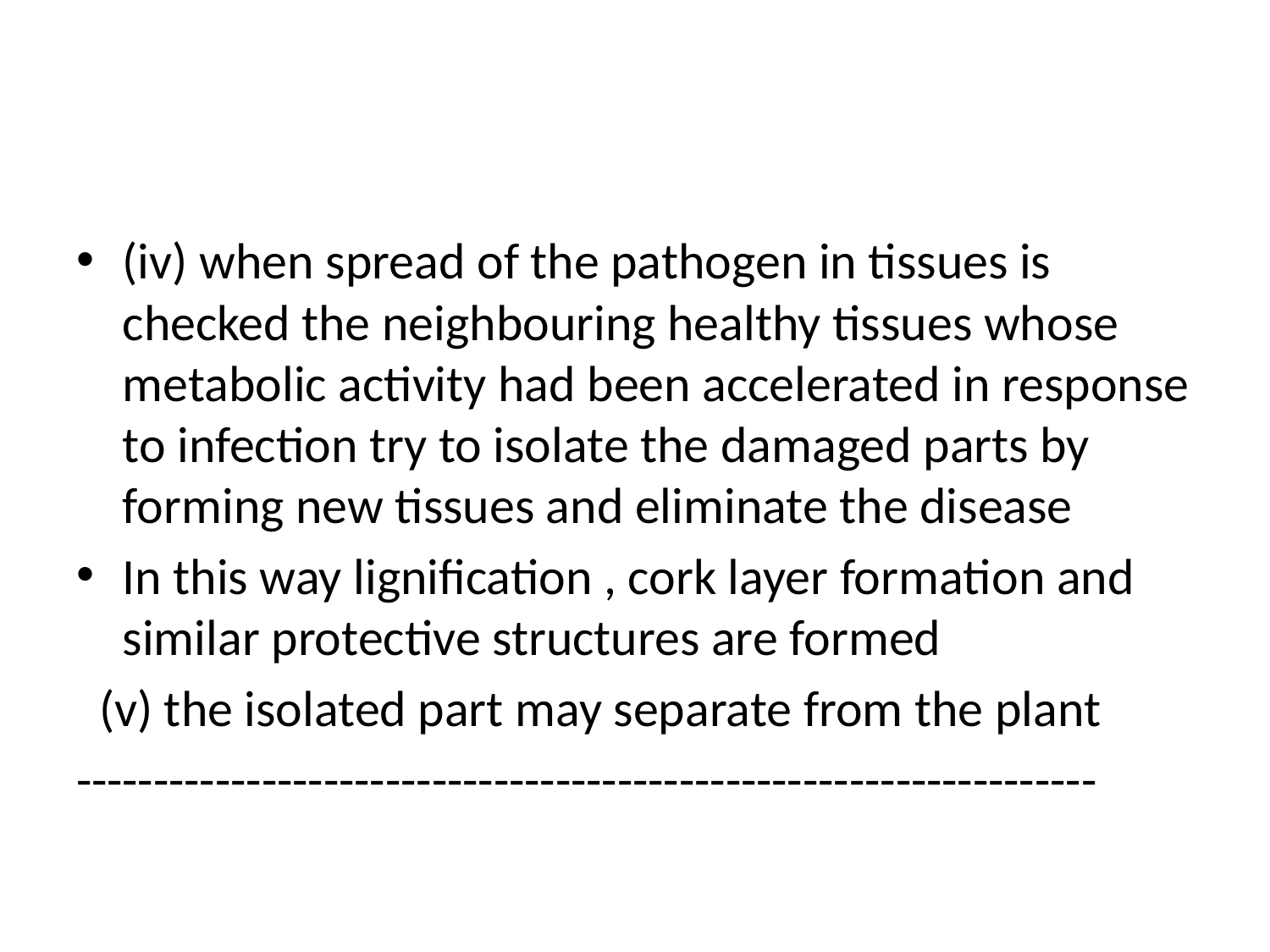

#
(iv) when spread of the pathogen in tissues is checked the neighbouring healthy tissues whose metabolic activity had been accelerated in response to infection try to isolate the damaged parts by forming new tissues and eliminate the disease
In this way lignification , cork layer formation and similar protective structures are formed
  (v) the isolated part may separate from the plant
------------------------------------------------------------------